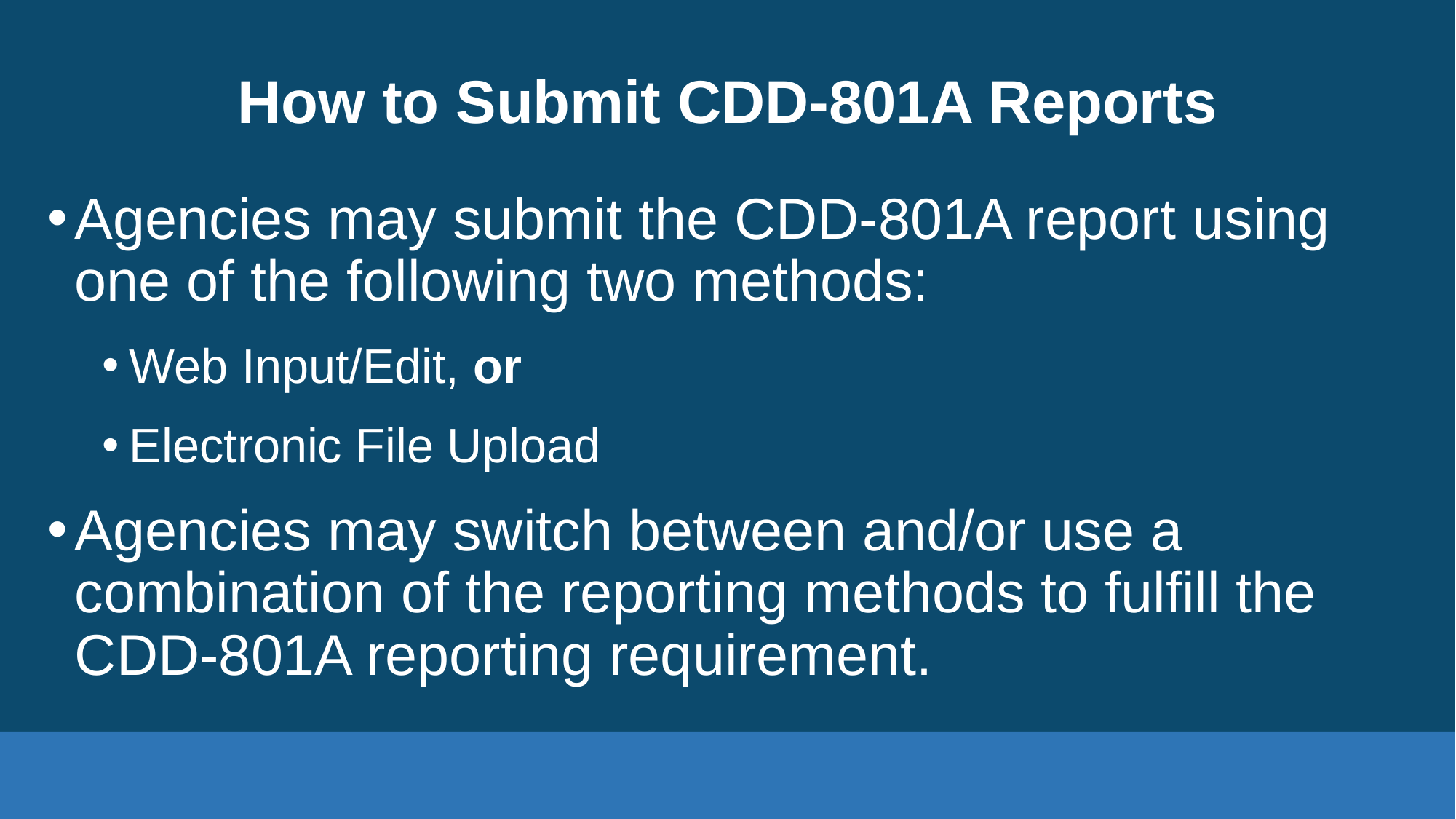

# How to Submit CDD-801A Reports
Agencies may submit the CDD-801A report using one of the following two methods:
Web Input/Edit, or
Electronic File Upload
Agencies may switch between and/or use a combination of the reporting methods to fulfill the CDD-801A reporting requirement.